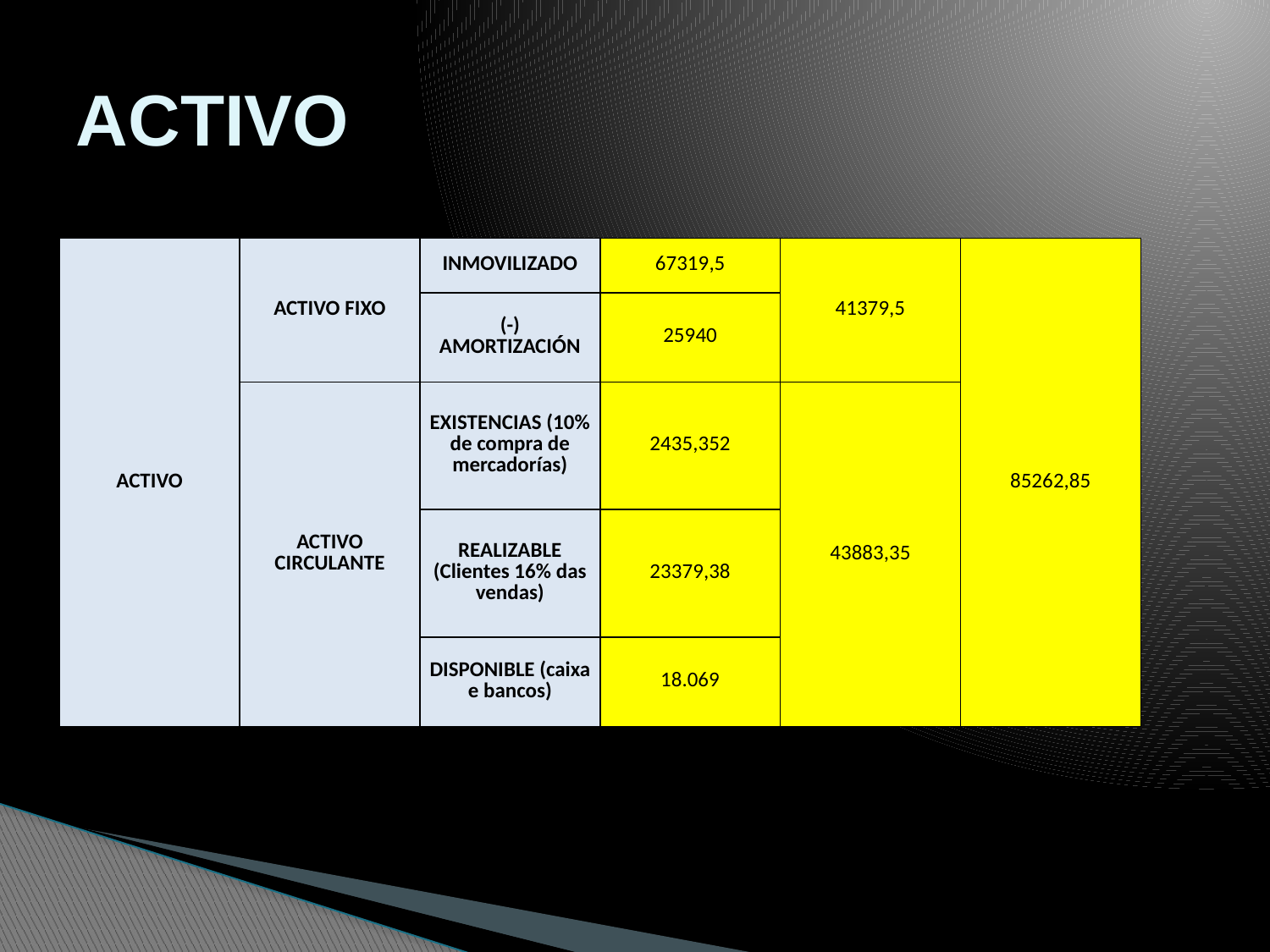

# ACTIVO
| ACTIVO | ACTIVO FIXO | INMOVILIZADO | 67319,5 | 41379,5 | 85262,85 |
| --- | --- | --- | --- | --- | --- |
|  |  | (-) AMORTIZACIÓN | 25940 |  |  |
|  | ACTIVO CIRCULANTE | EXISTENCIAS (10% de compra de mercadorías) | 2435,352 | 43883,35 |  |
|  |  | REALIZABLE (Clientes 16% das vendas) | 23379,38 |  |  |
|  |  | DISPONIBLE (caixa e bancos) | 18.069 |  |  |